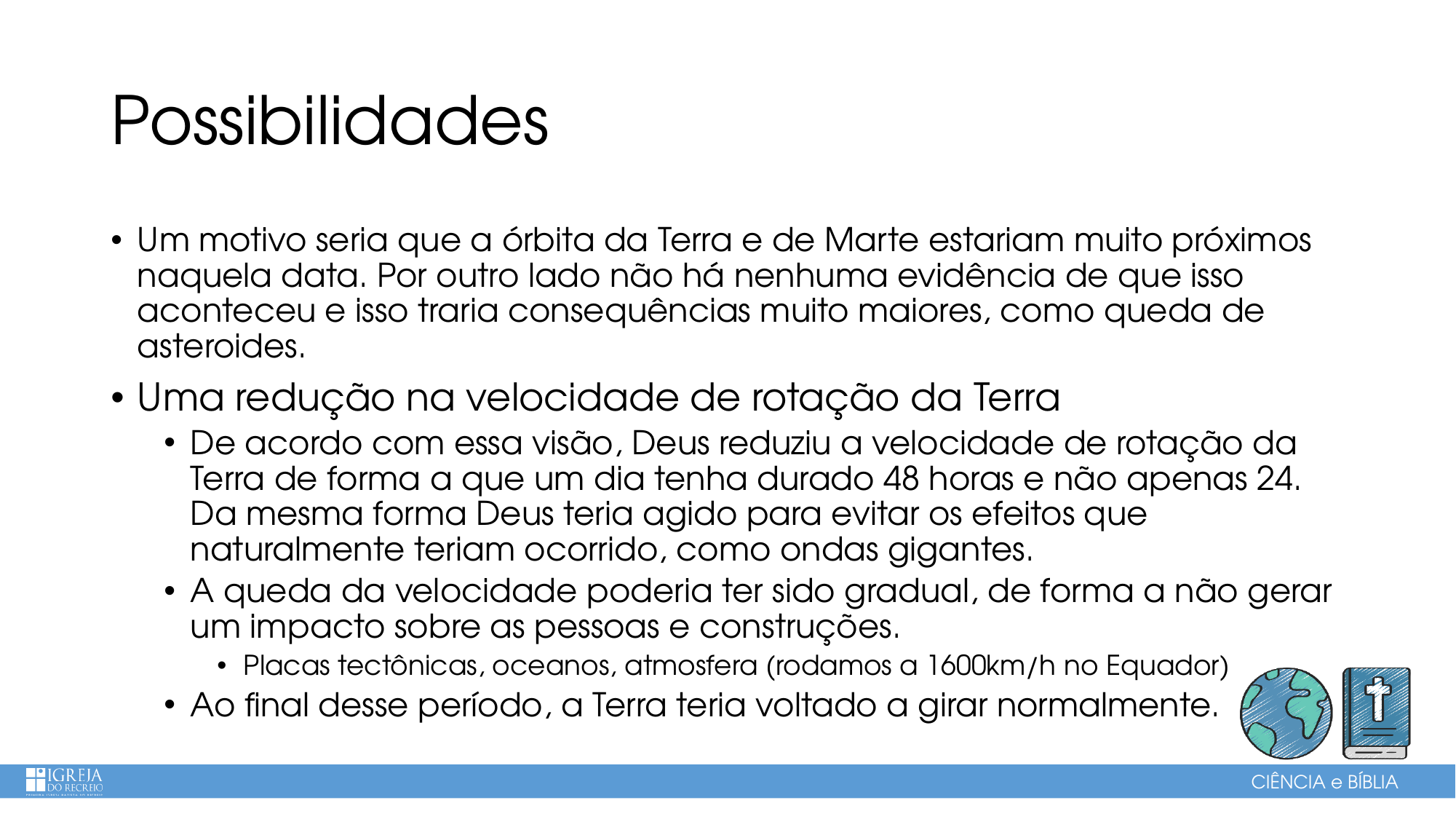

# Possibilidades
Um motivo seria que a órbita da Terra e de Marte estariam muito próximos naquela data. Por outro lado não há nenhuma evidência de que isso aconteceu e isso traria consequências muito maiores, como queda de asteroides.
Uma redução na velocidade de rotação da Terra
De acordo com essa visão, Deus reduziu a velocidade de rotação da Terra de forma a que um dia tenha durado 48 horas e não apenas 24. Da mesma forma Deus teria agido para evitar os efeitos que naturalmente teriam ocorrido, como ondas gigantes.
A queda da velocidade poderia ter sido gradual, de forma a não gerar um impacto sobre as pessoas e construções.
Placas tectônicas, oceanos, atmosfera (rodamos a 1600km/h no Equador)
Ao final desse período, a Terra teria voltado a girar normalmente.